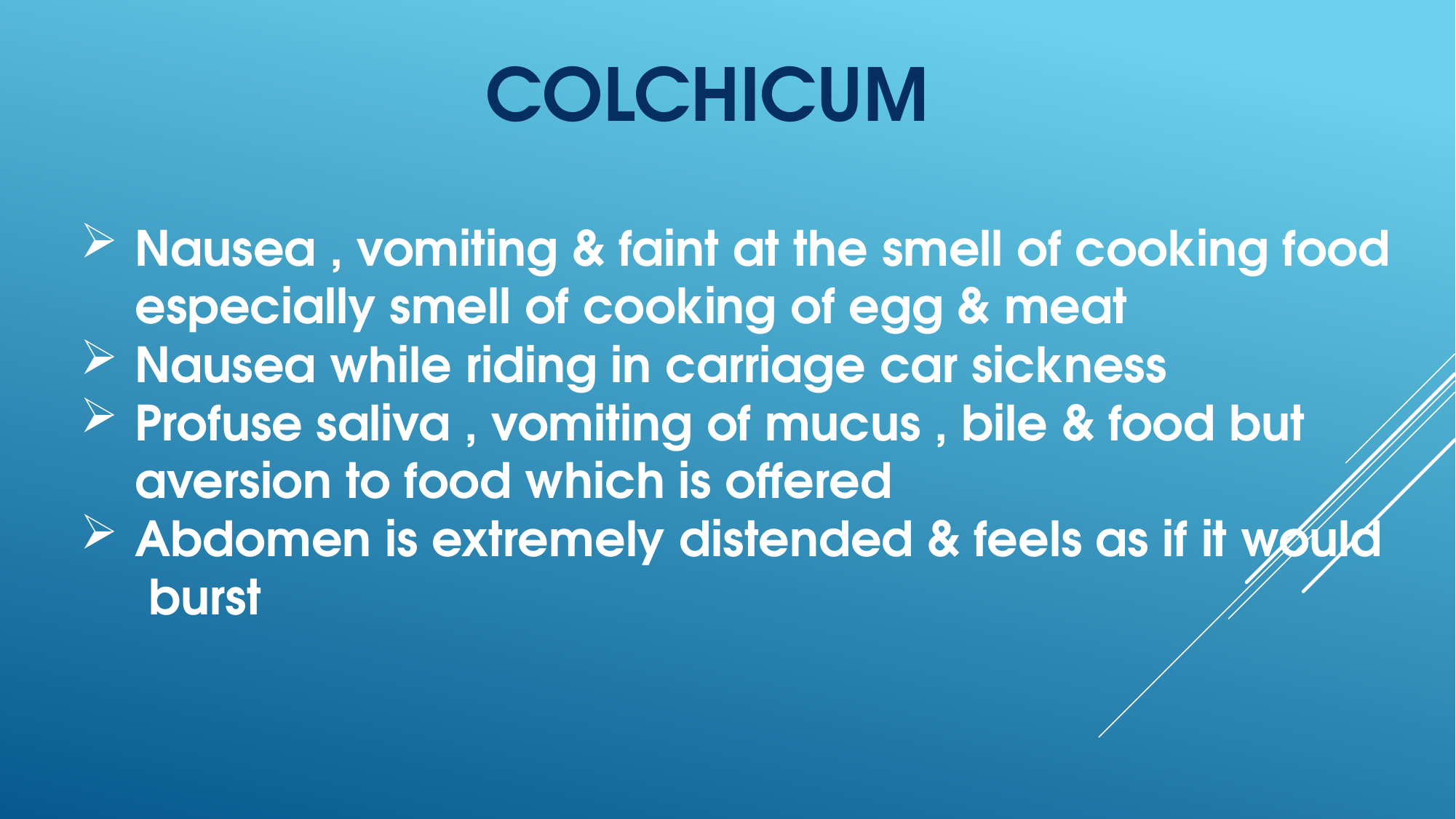

COLCHICUM
Nausea , vomiting & faint at the smell of cooking food
    especially smell of cooking of egg & meat
Nausea while riding in carriage car sickness
Profuse saliva , vomiting of mucus , bile & food but
    aversion to food which is offered
Abdomen is extremely distended & feels as if it would
     burst